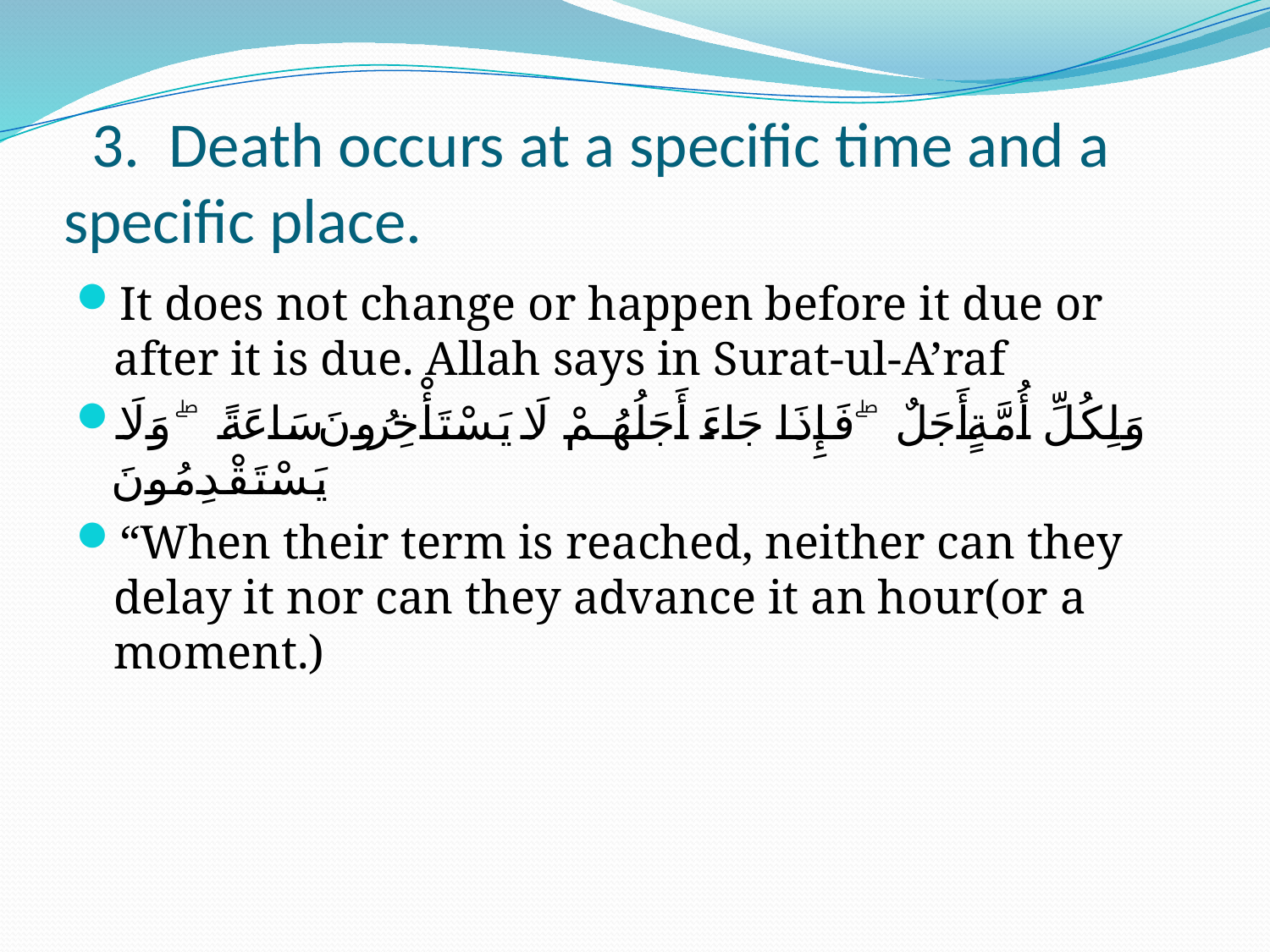

# 3.  Death occurs at a specific time and a specific place.
It does not change or happen before it due or after it is due. Allah says in Surat-ul-A’raf
وَلِكُلِّ أُمَّةٍ أَجَلٌ ۖ فَإِذَا جَاءَ أَجَلُهُمْ لَا يَسْتَأْخِرُونَ سَاعَةً ۖ وَلَا يَسْتَقْدِمُونَ
“When their term is reached, neither can they delay it nor can they advance it an hour(or a moment.)